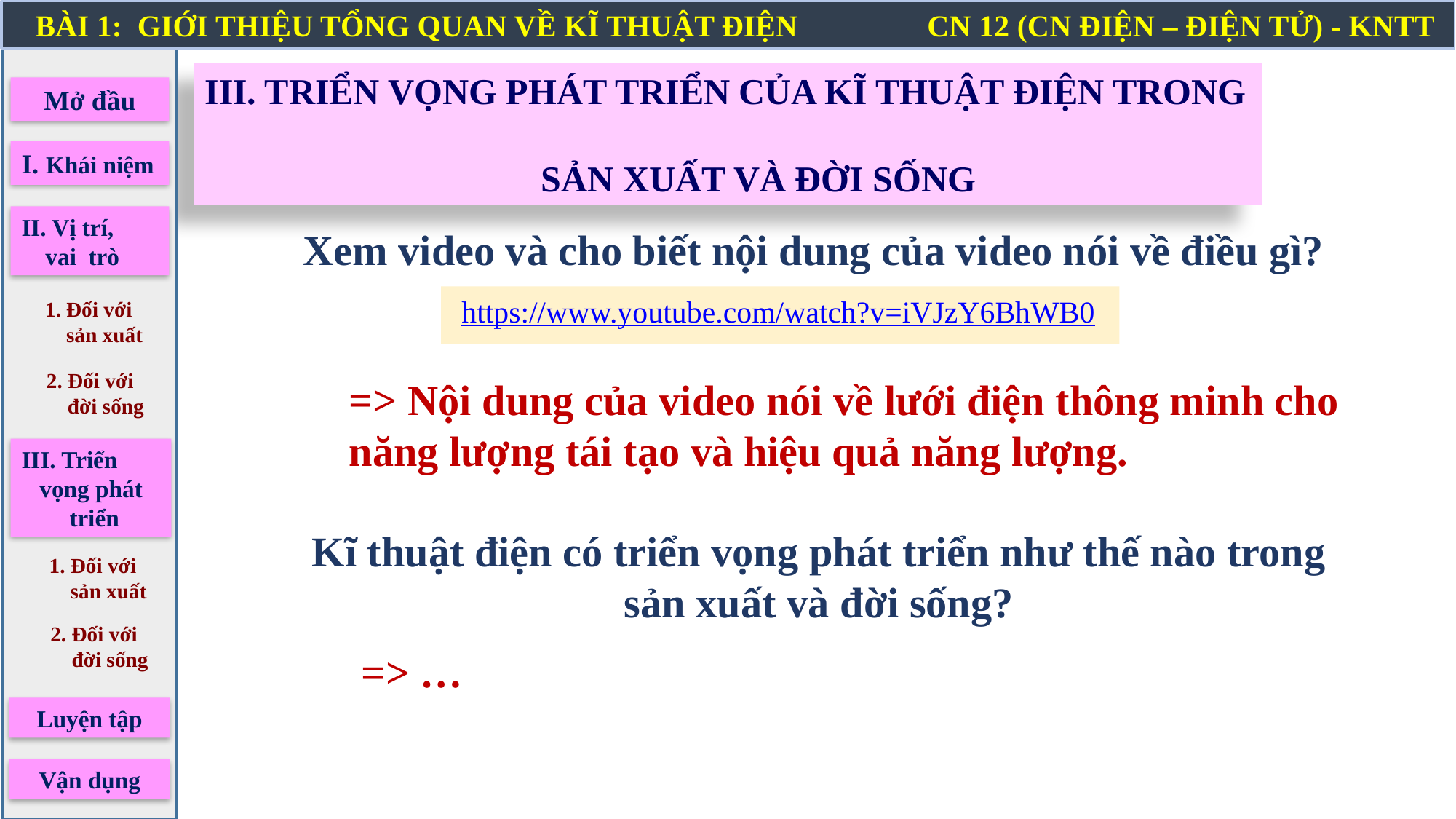

BÀI 1:  GIỚI THIỆU TỔNG QUAN VỀ KĨ THUẬT ĐIỆN                 CN 12 (CN ĐIỆN – ĐIỆN TỬ) - KNTT

III. TRIỂN VỌNG PHÁT TRIỂN CỦA KĨ THUẬT ĐIỆN TRONG
                                     SẢN XUẤT VÀ ĐỜI SỐNG
Mở đầu
I. Khái niệm
II. Vị trí,
    vai  trò
Xem video và cho biết nội dung của video nói về điều gì?

https://www.youtube.com/watch?v=iVJzY6BhWB0
1. Đối với
    sản xuất
2. Đối với
    đời sống
=> Nội dung của video nói về lưới điện thông minh cho năng lượng tái tạo và hiệu quả năng lượng.
III. Triển
   vọng phát
        triển
Kĩ thuật điện có triển vọng phát triển như thế nào trong sản xuất và đời sống?
1. Đối với
    sản xuất
2. Đối với
    đời sống
=> …
Luyện tập
Vận dụng